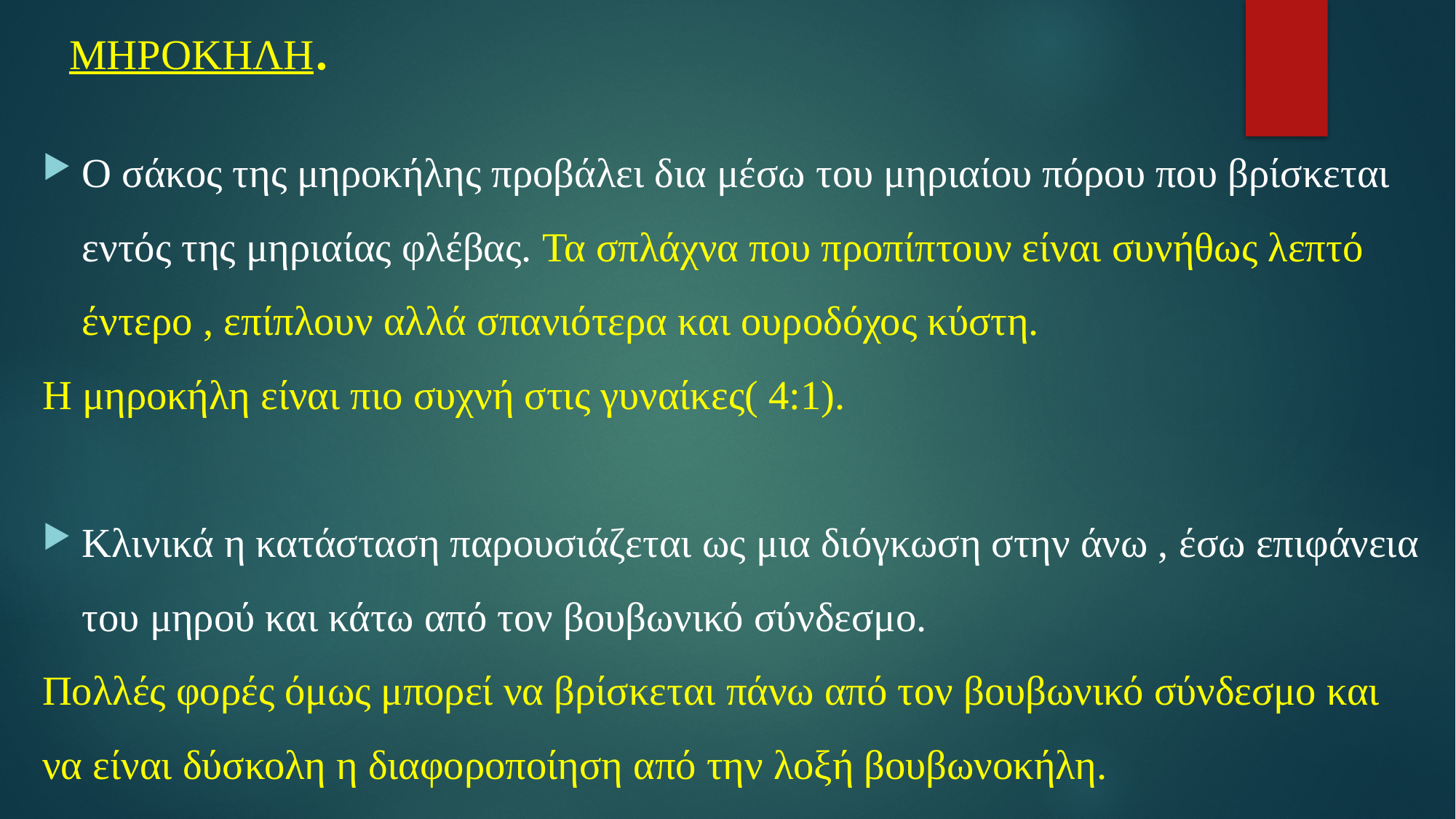

# ΜΗΡΟΚΗΛΗ.
Ο σάκος της μηροκήλης προβάλει δια μέσω του μηριαίου πόρου που βρίσκεται εντός της μηριαίας φλέβας. Τα σπλάχνα που προπίπτουν είναι συνήθως λεπτό έντερο , επίπλουν αλλά σπανιότερα και ουροδόχος κύστη.
Η μηροκήλη είναι πιο συχνή στις γυναίκες( 4:1).

Κλινικά η κατάσταση παρουσιάζεται ως μια διόγκωση στην άνω , έσω επιφάνεια του μηρού και κάτω από τον βουβωνικό σύνδεσμο.
Πολλές φορές όμως μπορεί να βρίσκεται πάνω από τον βουβωνικό σύνδεσμο και να είναι δύσκολη η διαφοροποίηση από την λοξή βουβωνοκήλη.